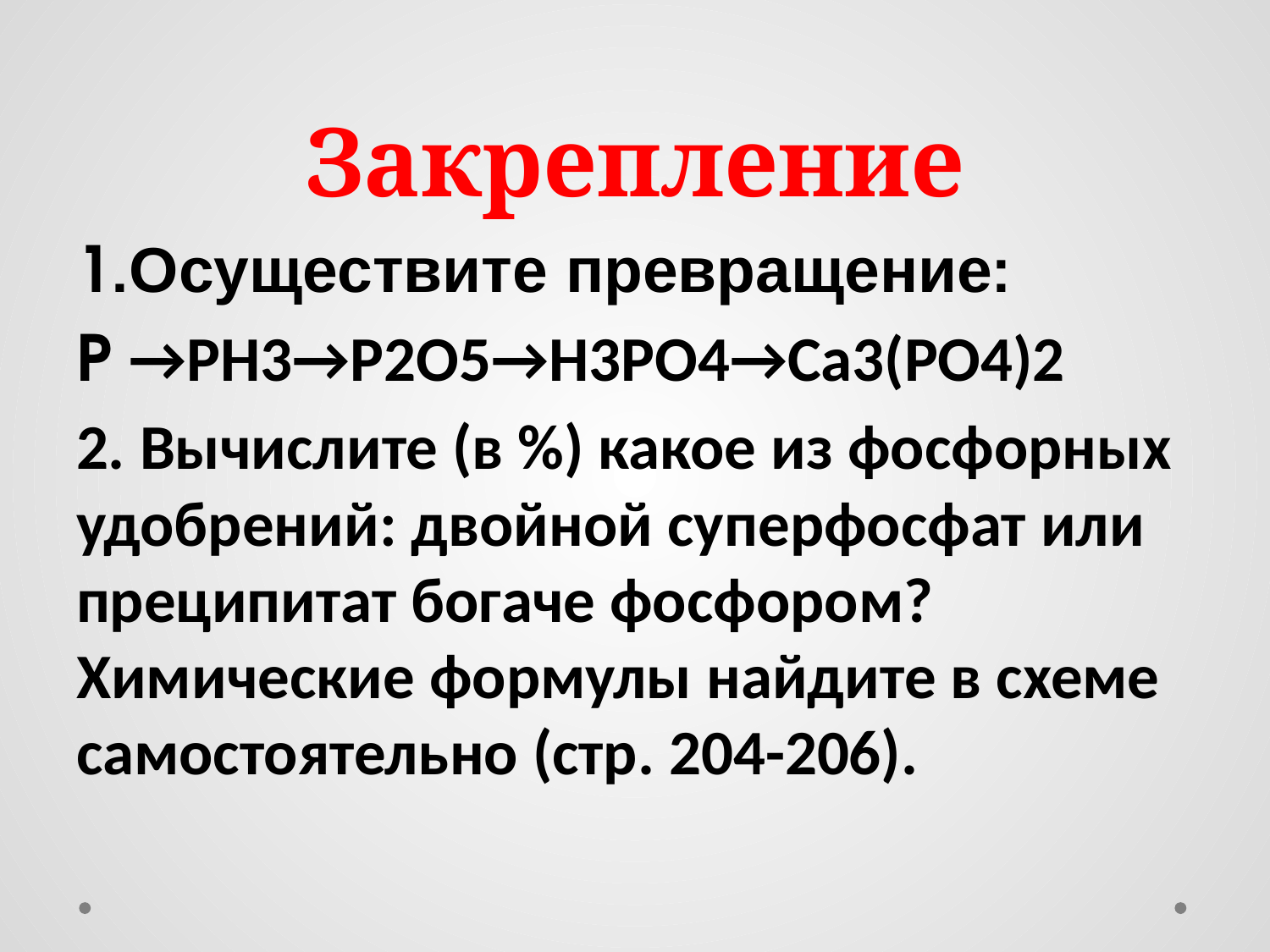

# Закрепление
1.Осуществите превращение:
P →PH3→P2O5→H3PO4→Ca3(PO4)2
2. Вычислите (в %) какое из фосфорных удобрений: двойной суперфосфат или преципитат богаче фосфором? Химические формулы найдите в схеме самостоятельно (стр. 204-206).